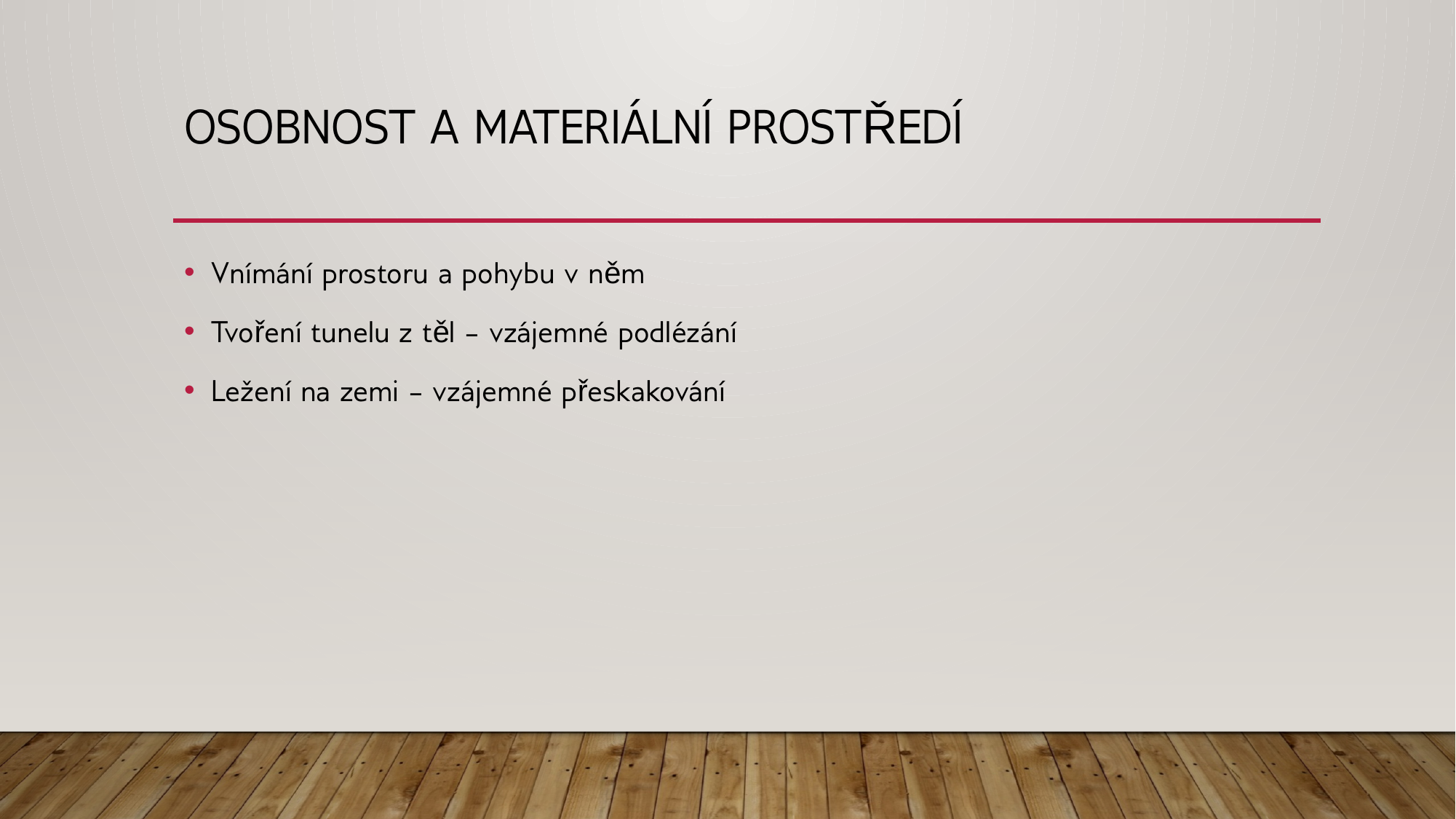

# Osobnost a materiální prostředí
Vnímání prostoru a pohybu v něm
Tvoření tunelu z těl – vzájemné podlézání
Ležení na zemi – vzájemné přeskakování